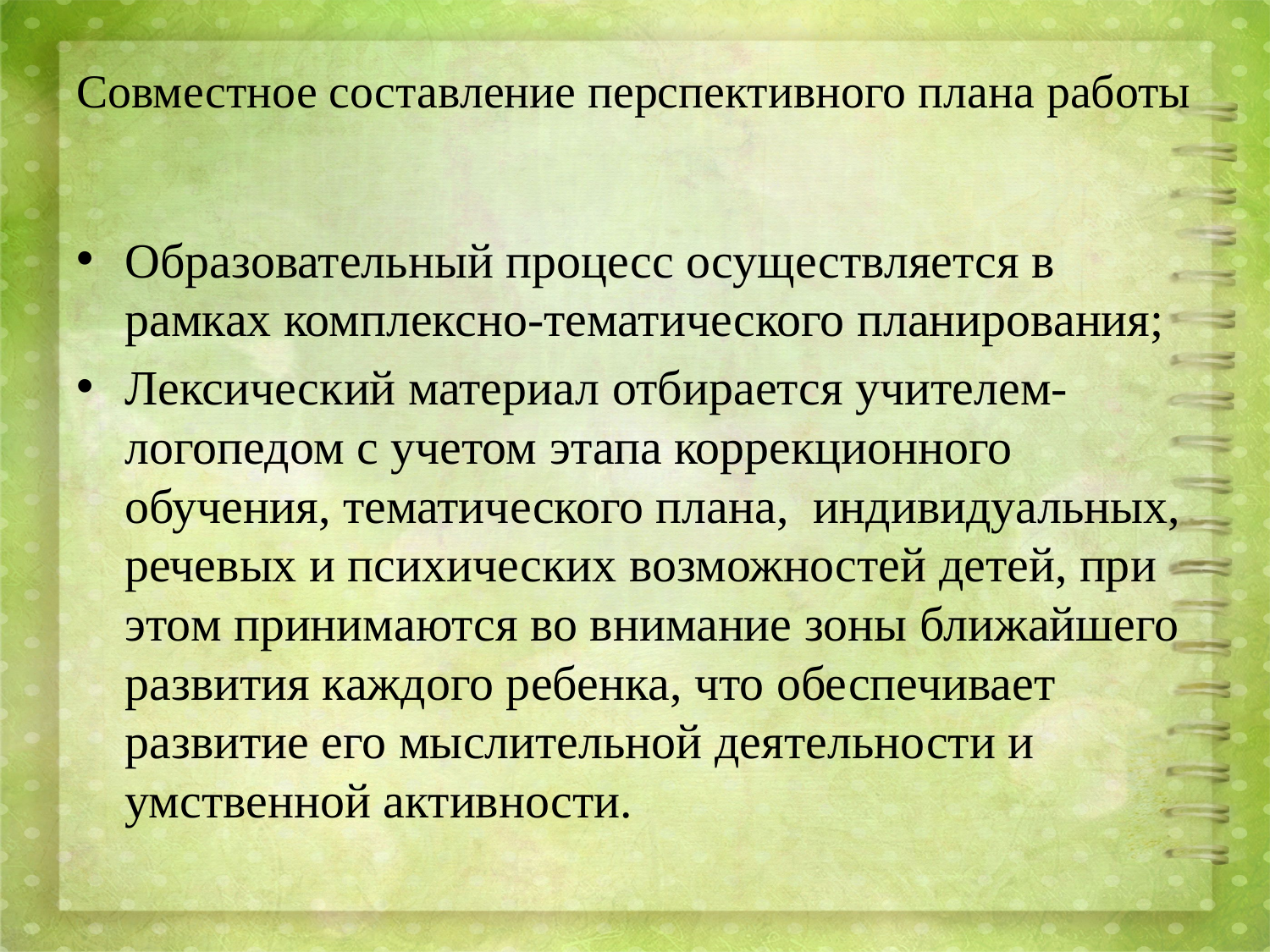

# Совместное составление перспективного плана работы
Образовательный процесс осуществляется в рамках комплексно-тематического планирования;
Лексический материал отбирается учителем-логопедом с учетом этапа коррекционного обучения, тематического плана,  индивидуальных, речевых и психических возможностей детей, при этом принимаются во внимание зоны ближайшего развития каждого ребенка, что обеспечивает развитие его мыслительной деятельности и умственной активности.